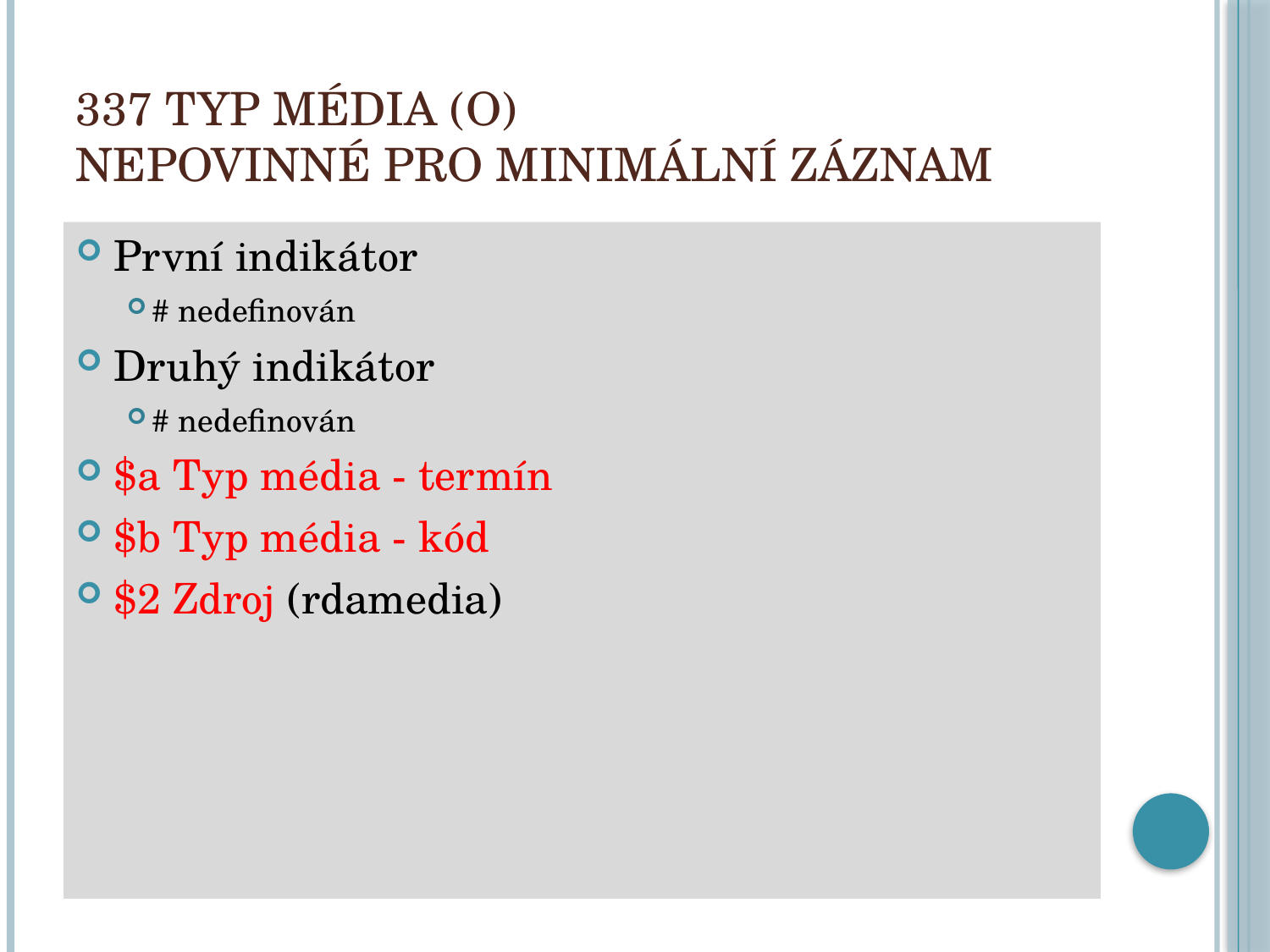

# 337 Typ média (O) nepovinné pro minimální záznam
První indikátor
# nedefinován
Druhý indikátor
# nedefinován
$a Typ média - termín
$b Typ média - kód
$2 Zdroj (rdamedia)